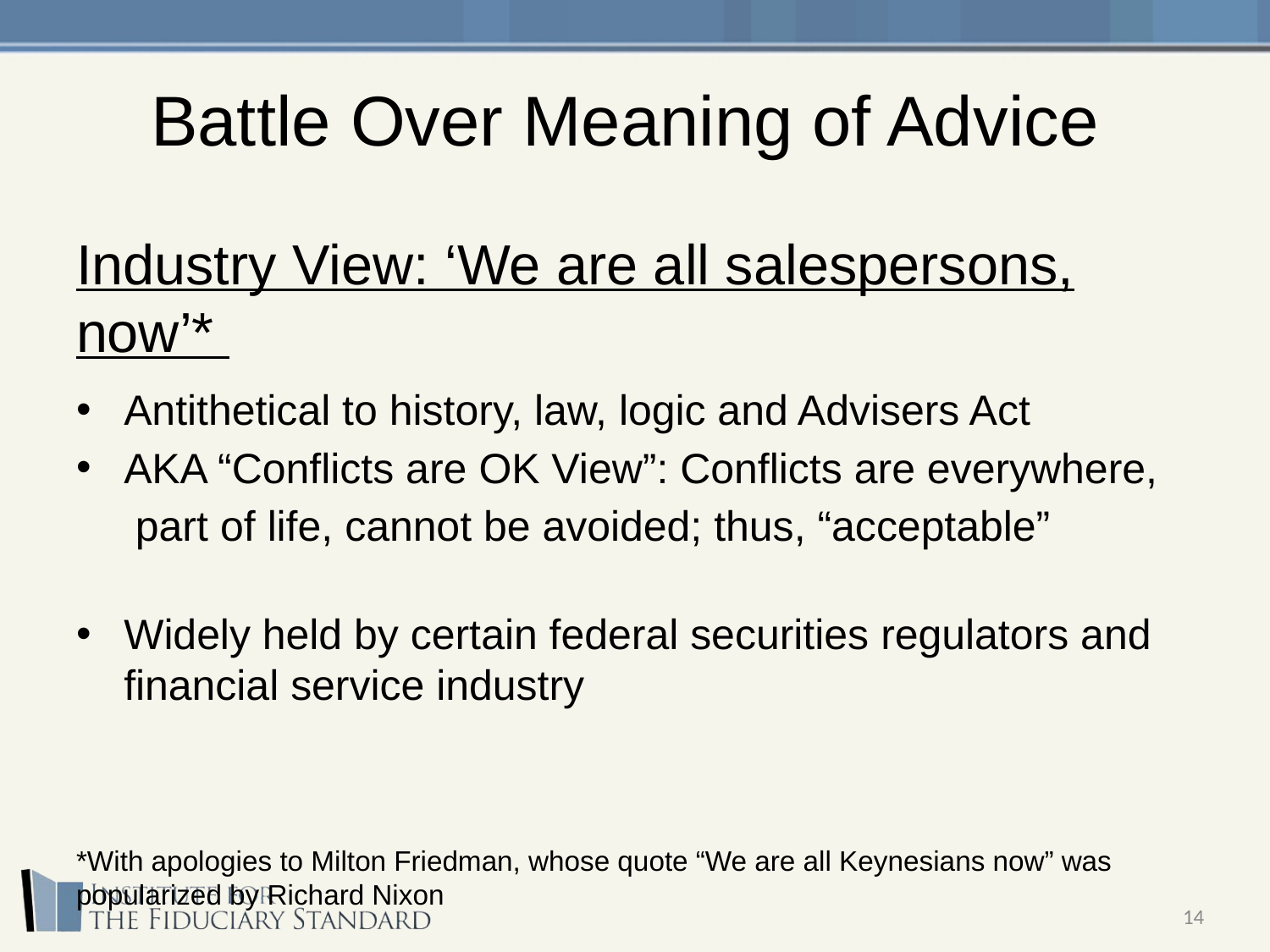

# Battle Over Meaning of Advice
Industry View: ‘We are all salespersons, now’*

Antithetical to history, law, logic and Advisers Act
AKA “Conflicts are OK View”: Conflicts are everywhere,
     part of life, cannot be avoided; thus, “acceptable”
Widely held by certain federal securities regulators and financial service industry

*With apologies to Milton Friedman, whose quote “We are all Keynesians now” was popularized by Richard Nixon
14